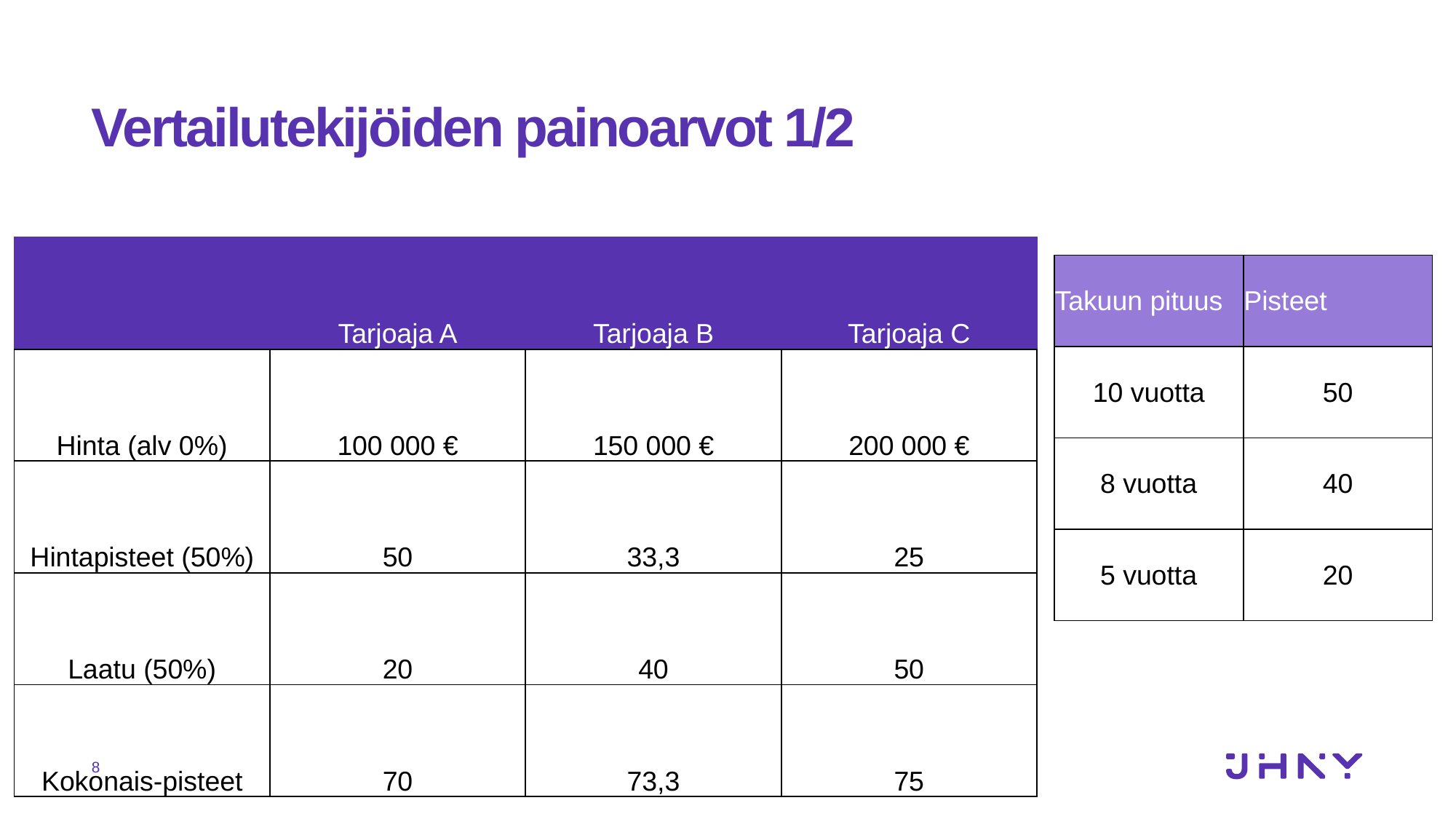

# Vertailutekijöiden painoarvot 1/2
|  | Tarjoaja A | Tarjoaja B | Tarjoaja C |
| --- | --- | --- | --- |
| Hinta (alv 0%) | 100 000 € | 150 000 € | 200 000 € |
| Hintapisteet (50%) | 50 | 33,3 | 25 |
| Laatu (50%) | 20 | 40 | 50 |
| Kokonais-pisteet | 70 | 73,3 | 75 |
| Takuun pituus | Pisteet |
| --- | --- |
| 10 vuotta | 50 |
| 8 vuotta | 40 |
| 5 vuotta | 20 |
8